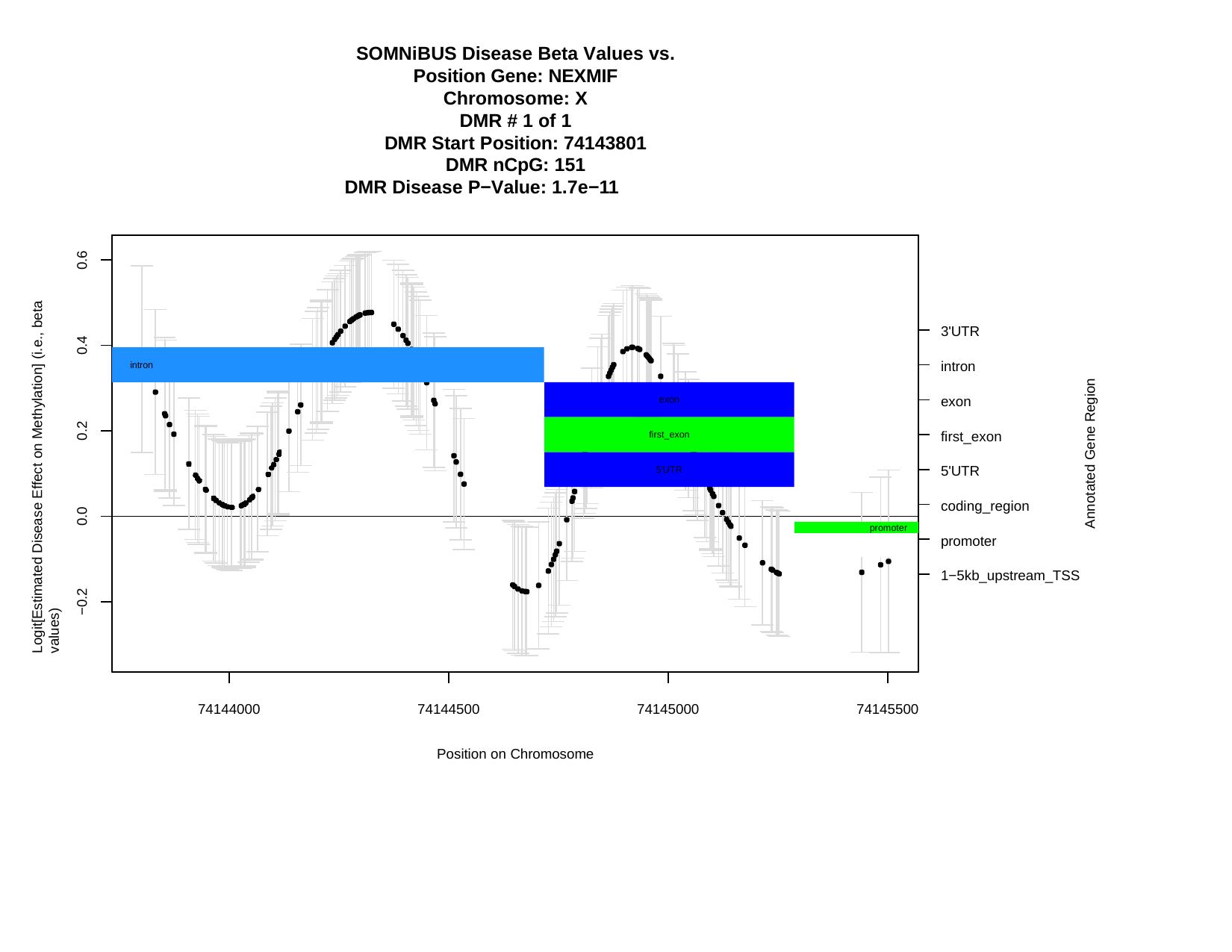

SOMNiBUS Disease Beta Values vs. Position Gene: NEXMIF
Chromosome: X DMR # 1 of 1
DMR Start Position: 74143801 DMR nCpG: 151
DMR Disease P−Value: 1.7e−11

0.6

Logit[Estimated Disease Effect on Methylation] (i.e., beta values)

3'UTR

0.4

intron

intron

Annotated Gene Region

exon

exon

0.2

first_exon

first_exon

5'UTR

5'UTR

coding_region

0.0

promoter

promoter

1−5kb_upstream_TSS

−0.2

74144000
74144500
74145000
74145500
Position on Chromosome